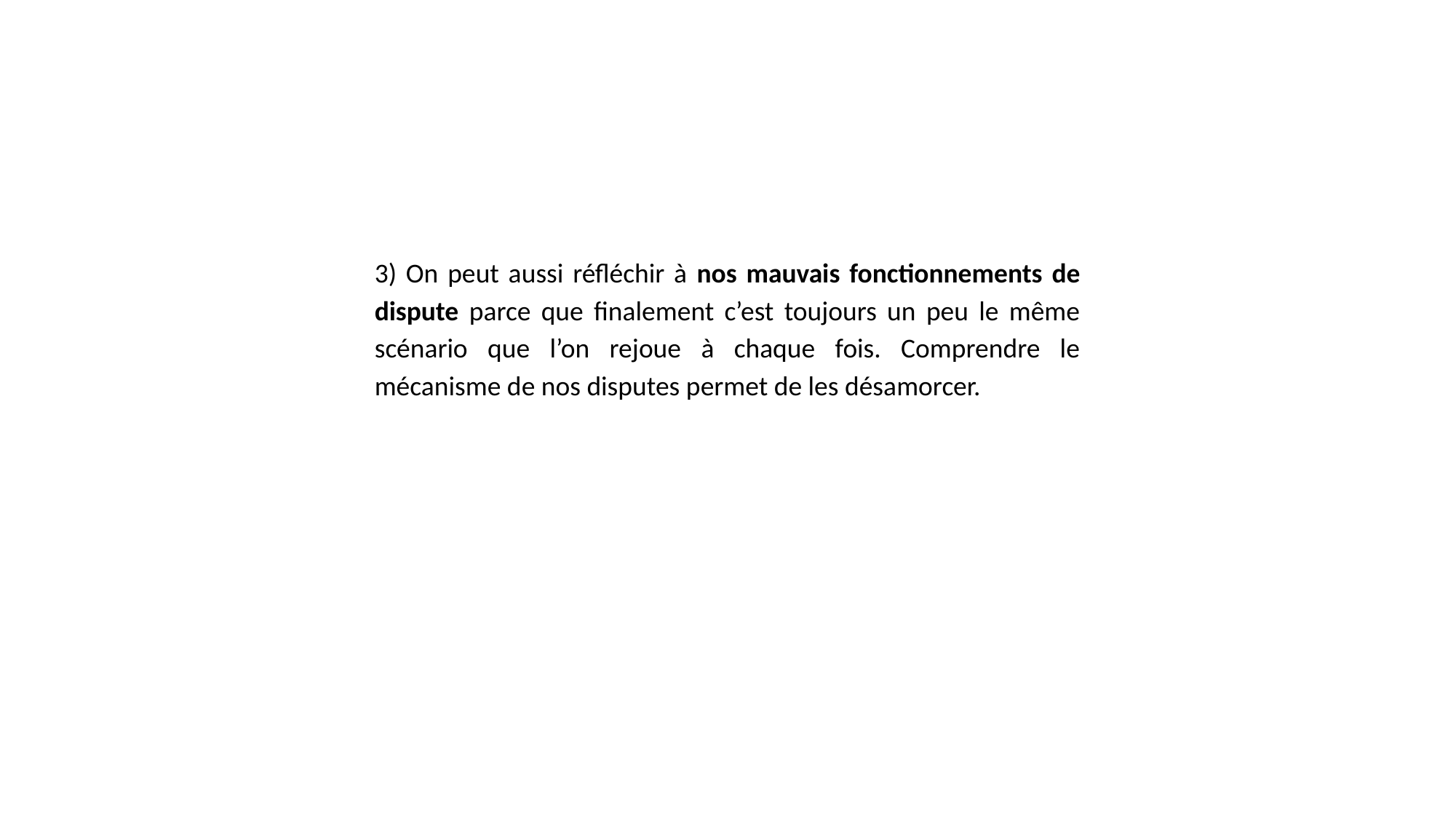

3) On peut aussi réfléchir à nos mauvais fonctionnements de dispute parce que finalement c’est toujours un peu le même scénario que l’on rejoue à chaque fois. Comprendre le mécanisme de nos disputes permet de les désamorcer.